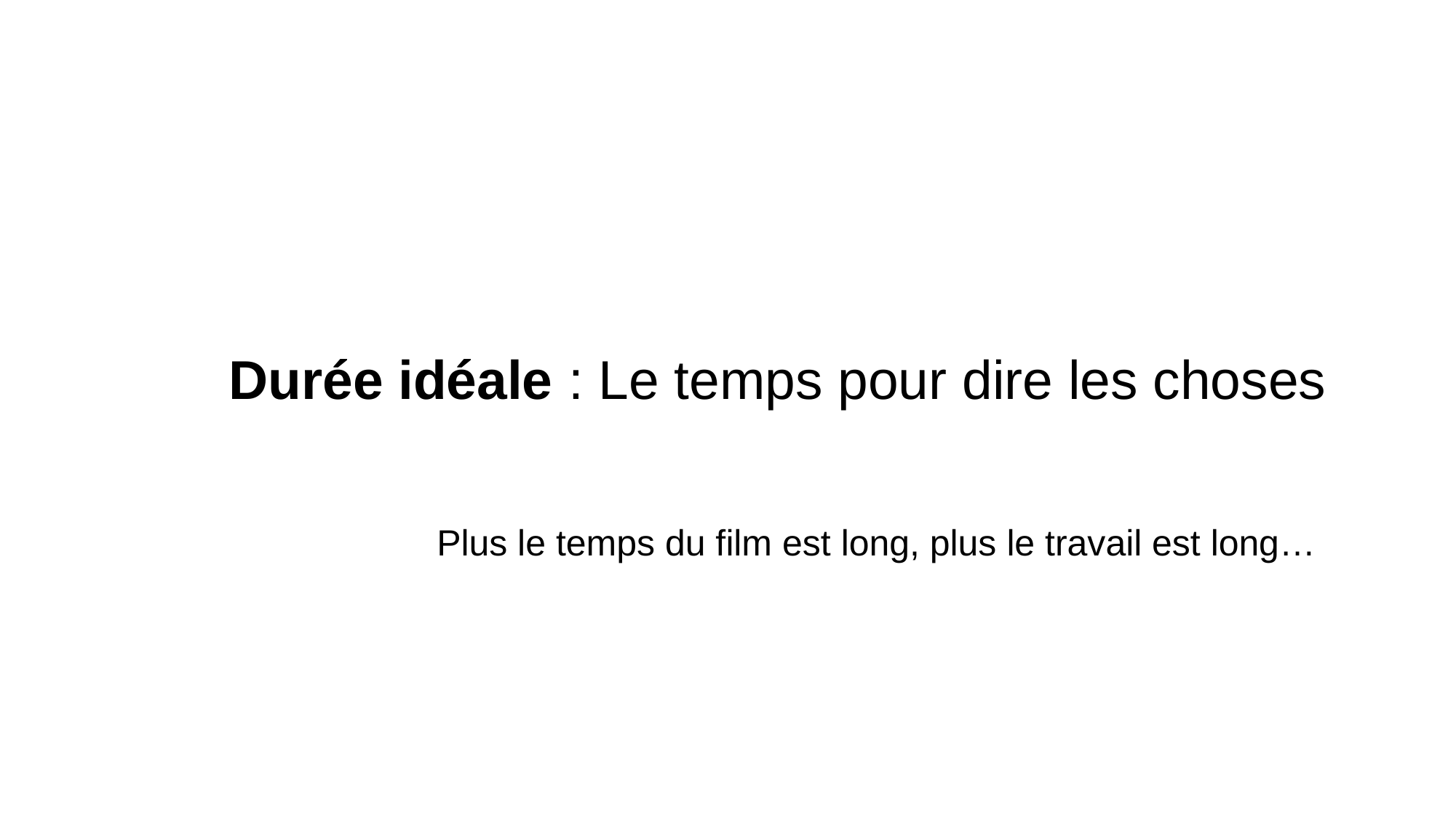

Durée idéale : Le temps pour dire les choses

Plus le temps du film est long, plus le travail est long…